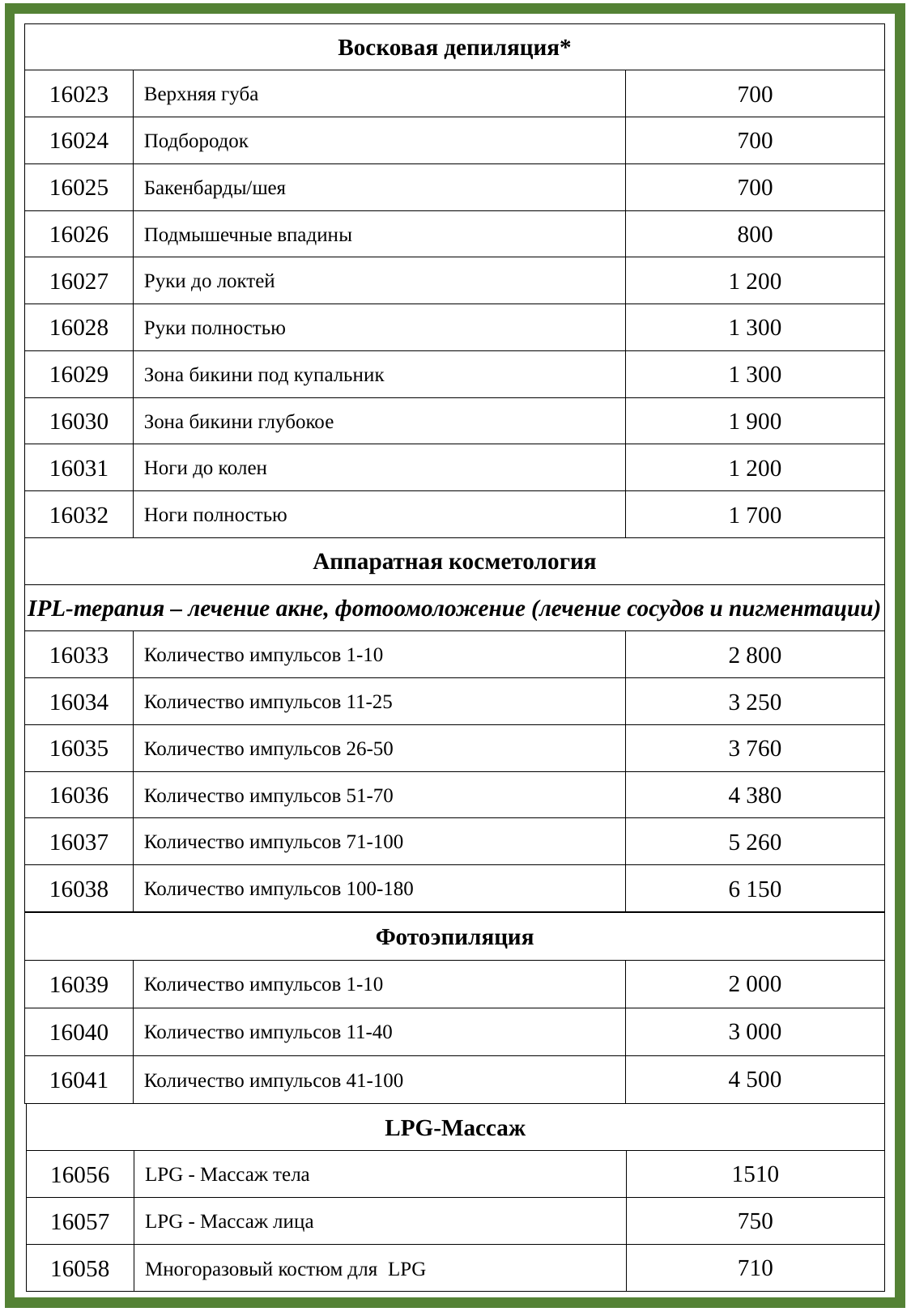

| Восковая депиляция\* |  |  |
| --- | --- | --- |
| 16023 | Верхняя губа | 700 |
| 16024 | Подбородок | 700 |
| 16025 | Бакенбарды/шея | 700 |
| 16026 | Подмышечные впадины | 800 |
| 16027 | Руки до локтей | 1 200 |
| 16028 | Руки полностью | 1 300 |
| 16029 | Зона бикини под купальник | 1 300 |
| 16030 | Зона бикини глубокое | 1 900 |
| 16031 | Ноги до колен | 1 200 |
| 16032 | Ноги полностью | 1 700 |
| Аппаратная косметология |  |  |
| IPL-терапия – лечение акне, фотоомоложение (лечение сосудов и пигментации) |  |  |
| 16033 | Количество импульсов 1-10 | 2 800 |
| 16034 | Количество импульсов 11-25 | 3 250 |
| 16035 | Количество импульсов 26-50 | 3 760 |
| 16036 | Количество импульсов 51-70 | 4 380 |
| 16037 | Количество импульсов 71-100 | 5 260 |
| 16038 | Количество импульсов 100-180 | 6 150 |
| Фотоэпиляция |  |  |
| --- | --- | --- |
| 16039 | Количество импульсов 1-10 | 2 000 |
| 16040 | Количество импульсов 11-40 | 3 000 |
| 16041 | Количество импульсов 41-100 | 4 500 |
| LPG-Массаж |  |  |
| --- | --- | --- |
| 16056 | LPG - Массаж тела | 1510 |
| 16057 | LPG - Массаж лица | 750 |
| 16058 | Многоразовый костюм для LPG | 710 |